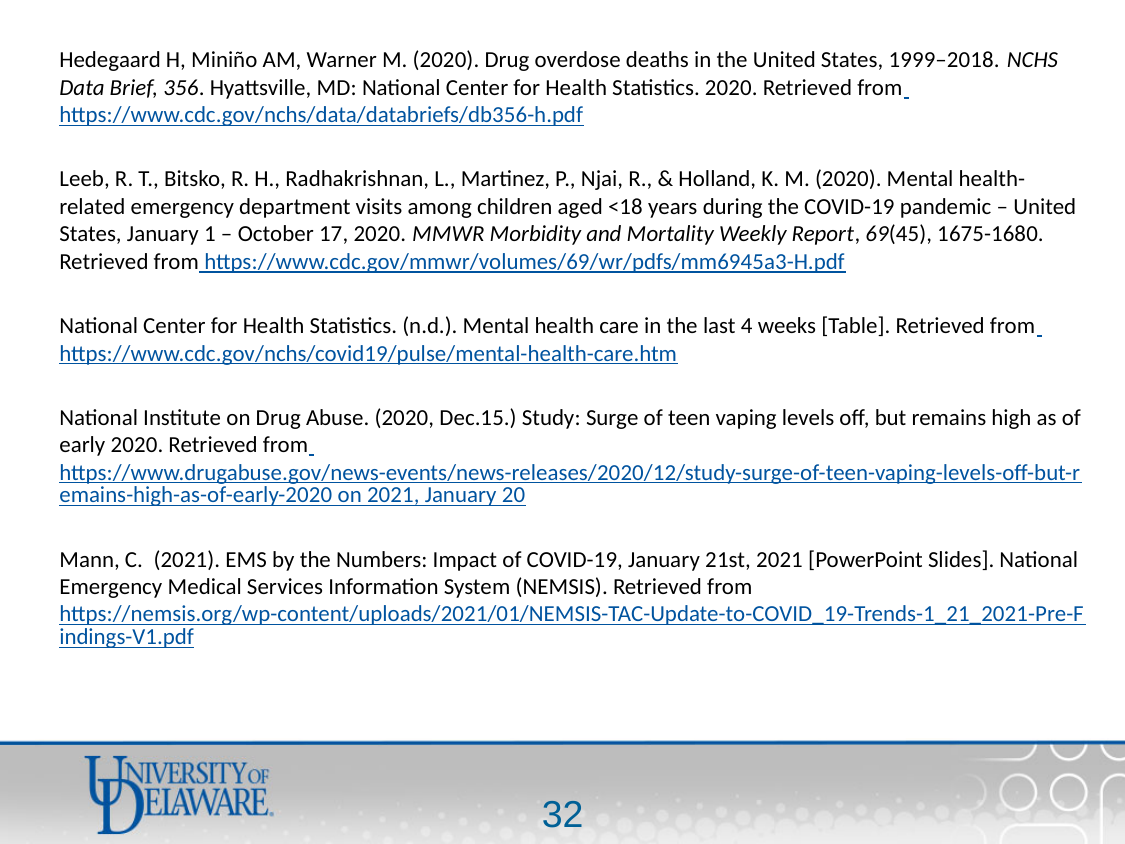

Hedegaard H, Miniño AM, Warner M. (2020). Drug overdose deaths in the United States, 1999–2018. NCHS Data Brief, 356. Hyattsville, MD: National Center for Health Statistics. 2020. Retrieved from https://www.cdc.gov/nchs/data/databriefs/db356-h.pdf

Leeb, R. T., Bitsko, R. H., Radhakrishnan, L., Martinez, P., Njai, R., & Holland, K. M. (2020). Mental health-related emergency department visits among children aged <18 years during the COVID-19 pandemic – United States, January 1 – October 17, 2020. MMWR Morbidity and Mortality Weekly Report, 69(45), 1675-1680. Retrieved from https://www.cdc.gov/mmwr/volumes/69/wr/pdfs/mm6945a3-H.pdf

National Center for Health Statistics. (n.d.). Mental health care in the last 4 weeks [Table]. Retrieved from https://www.cdc.gov/nchs/covid19/pulse/mental-health-care.htm

National Institute on Drug Abuse. (2020, Dec.15.) Study: Surge of teen vaping levels off, but remains high as of early 2020. Retrieved from https://www.drugabuse.gov/news-events/news-releases/2020/12/study-surge-of-teen-vaping-levels-off-but-remains-high-as-of-early-2020 on 2021, January 20

Mann, C.  (2021). EMS by the Numbers: Impact of COVID-19, January 21st, 2021 [PowerPoint Slides]. National Emergency Medical Services Information System (NEMSIS). Retrieved from https://nemsis.org/wp-content/uploads/2021/01/NEMSIS-TAC-Update-to-COVID_19-Trends-1_21_2021-Pre-Findings-V1.pdf

32